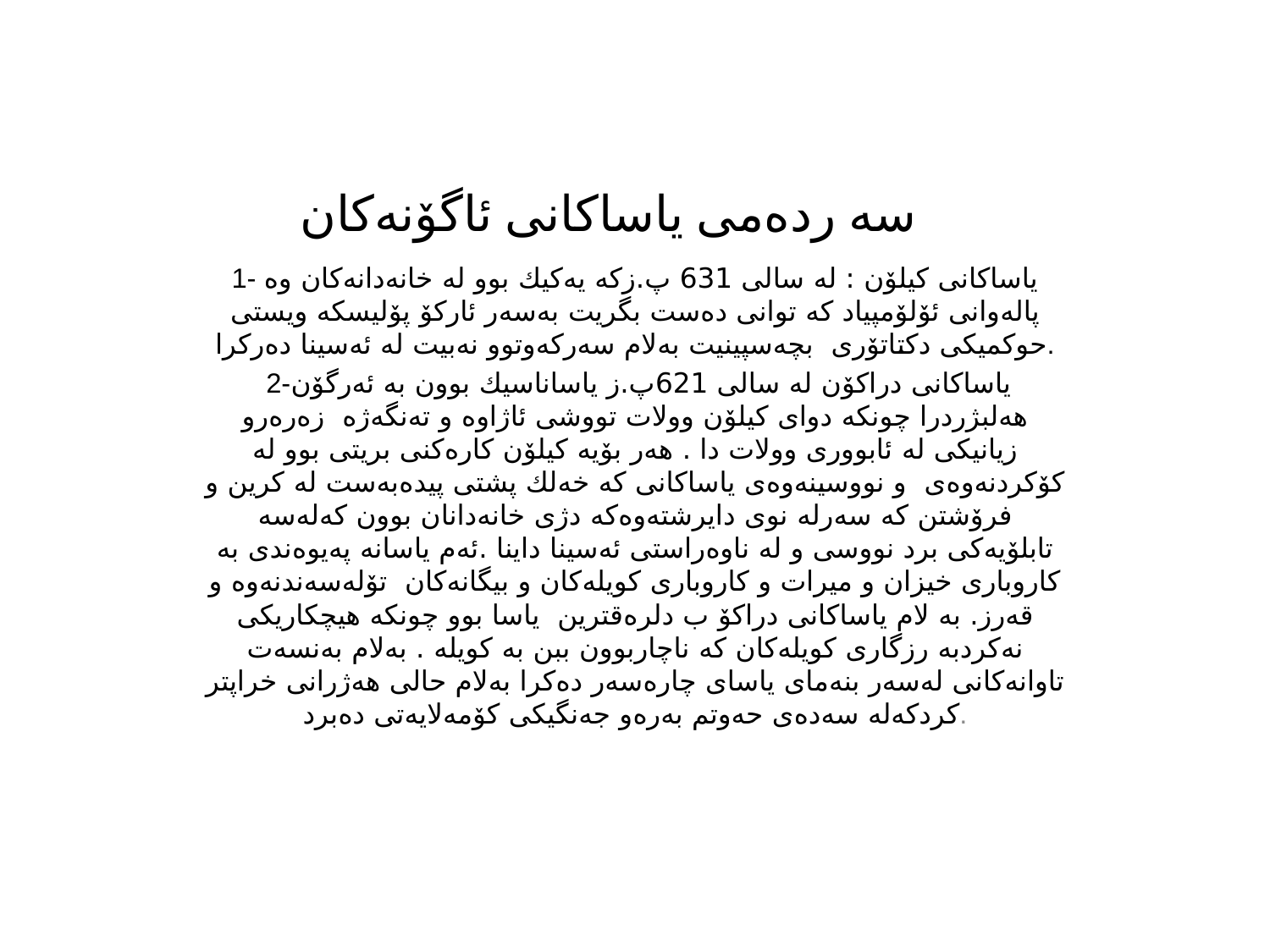

# سه ر‌ده‌می یاساكانی ئاگۆنه‌كان
1- یاساكانی كیلۆن : له‌ سالی 631 پ.زكه‌ یه‌كیك بوو له‌ خانه‌دانه‌كان وه‌ پاله‌وانی ئۆلۆمپیاد كه‌ توانی ده‌ست بگریت به‌سه‌ر ئاركۆ پۆلیسكه‌ ویستی حوكمیكی دكتاتۆری  بچه‌سپینیت به‌لام سه‌ركه‌وتوو نه‌بیت له‌ ئه‌سینا ده‌ركرا.
 2-یاساكانی دراكۆن له‌ سالی 621پ.ز یاساناسیك بوون به‌ ئه‌رگۆن هه‌لبژردرا چونكه‌ دوای كیلۆن وولات تووشی ئاژاوه‌ و ته‌نگه‌ژه‌  زه‌ره‌رو زیانیكی له‌ ئابووری وولات دا . هه‌ر بۆیه‌ كیلۆن كاره‌كنی بریتی بوو له‌ كۆكردنه‌وه‌ی  و نووسینه‌وه‌ی یاساكانی كه‌ خه‌لك پشتی پیده‌به‌ست له‌ كرین و فرۆشتن كه‌ سه‌رله‌ نوی دایرشته‌وه‌كه‌ دژی خانه‌دانان بوون كه‌له‌سه‌ تابلۆیه‌كی برد نووسی و له‌ ناوه‌راستی ئه‌سینا داینا .ئه‌م یاسانه‌ په‌یوه‌ندی به‌ كاروباری خیزان و میرات و كاروباری كویله‌كان و بیگانه‌كان  تۆله‌سه‌ندنه‌وه‌ و قه‌رز. به‌ لام یاساكانی دراكۆ ب دلره‌قترین  یاسا بوو چونكه‌ هیچكاریكی نه‌كردبه‌ رزگاری كویله‌كان كه‌ ناچاربوون ببن به‌ كویله‌ . به‌لام به‌نسه‌ت تاوانه‌كانی له‌سه‌ر بنه‌مای یاسای چاره‌سه‌ر ده‌كرا به‌لام حالی هه‌ژرانی خراپتر كردكه‌له‌ سه‌ده‌ی حه‌وتم به‌ره‌و جه‌نگیكی كۆمه‌لایه‌تی ده‌برد.